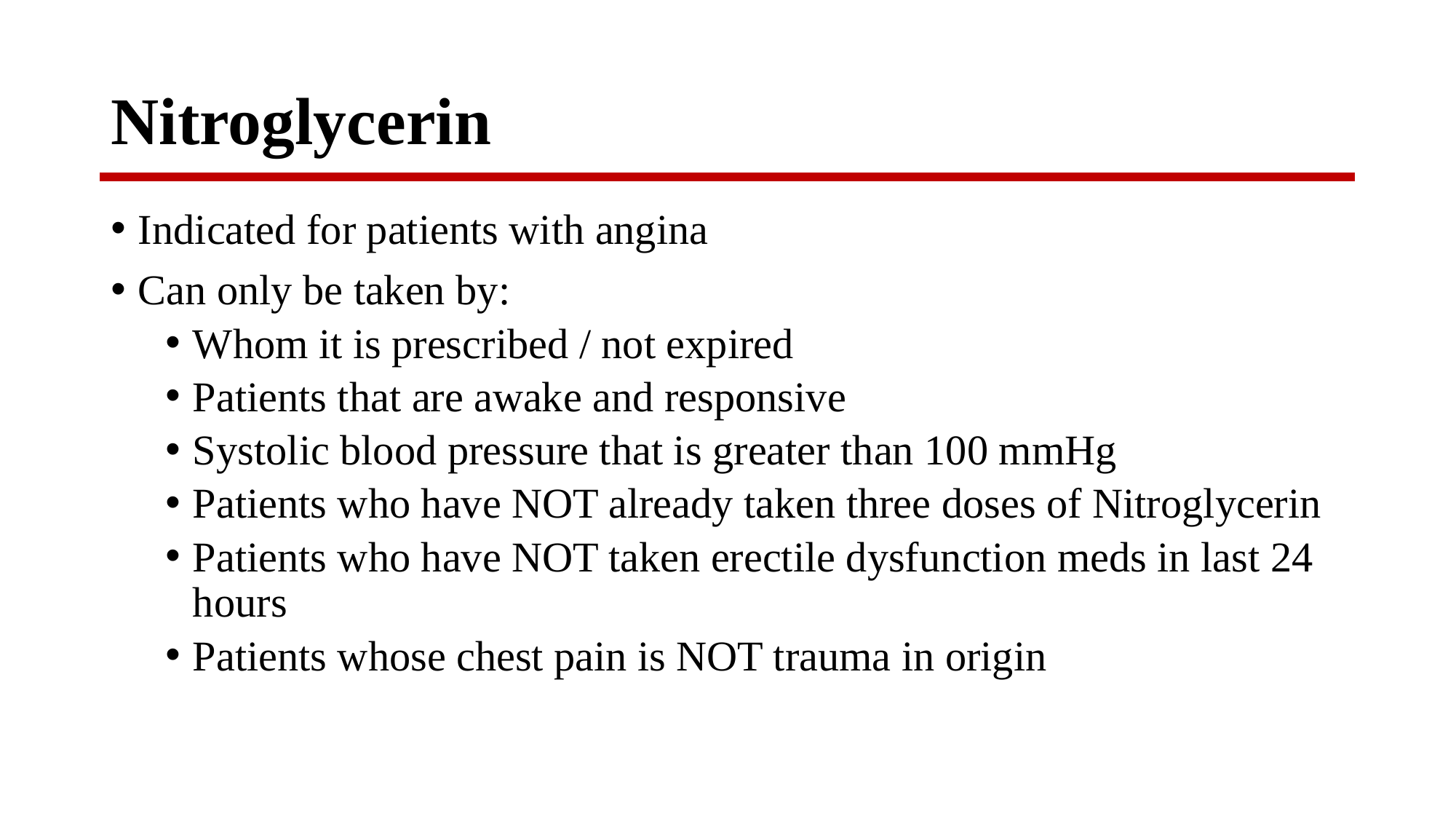

# Nitroglycerin
Indicated for patients with angina
Can only be taken by:
Whom it is prescribed / not expired
Patients that are awake and responsive
Systolic blood pressure that is greater than 100 mmHg
Patients who have NOT already taken three doses of Nitroglycerin
Patients who have NOT taken erectile dysfunction meds in last 24 hours
Patients whose chest pain is NOT trauma in origin